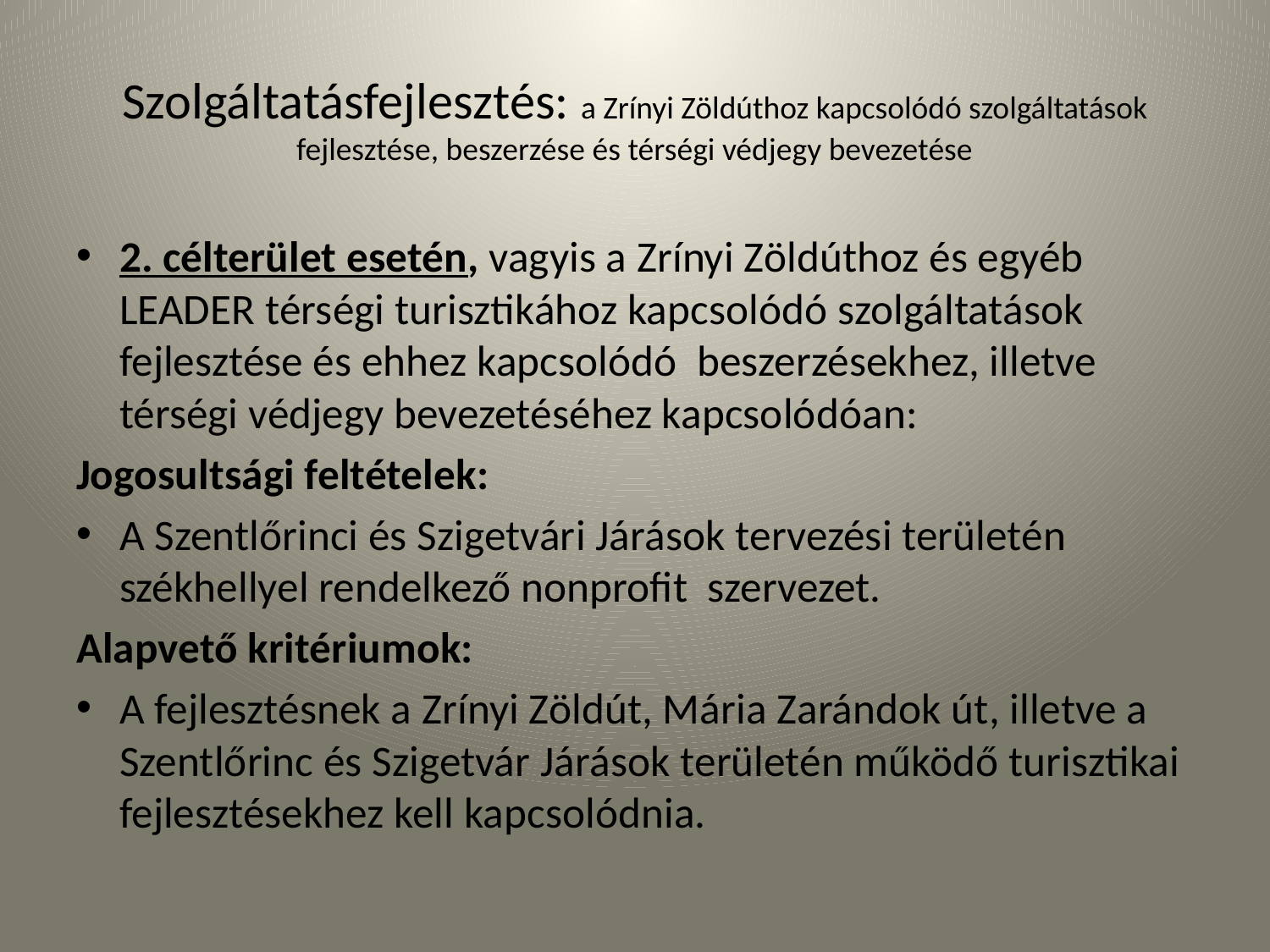

# Szolgáltatásfejlesztés: a Zrínyi Zöldúthoz kapcsolódó szolgáltatások fejlesztése, beszerzése és térségi védjegy bevezetése
2. célterület esetén, vagyis a Zrínyi Zöldúthoz és egyéb LEADER térségi turisztikához kapcsolódó szolgáltatások fejlesztése és ehhez kapcsolódó  beszerzésekhez, illetve térségi védjegy bevezetéséhez kapcsolódóan:
Jogosultsági feltételek:
A Szentlőrinci és Szigetvári Járások tervezési területén székhellyel rendelkező nonprofit  szervezet.
Alapvető kritériumok:
A fejlesztésnek a Zrínyi Zöldút, Mária Zarándok út, illetve a Szentlőrinc és Szigetvár Járások területén működő turisztikai fejlesztésekhez kell kapcsolódnia.